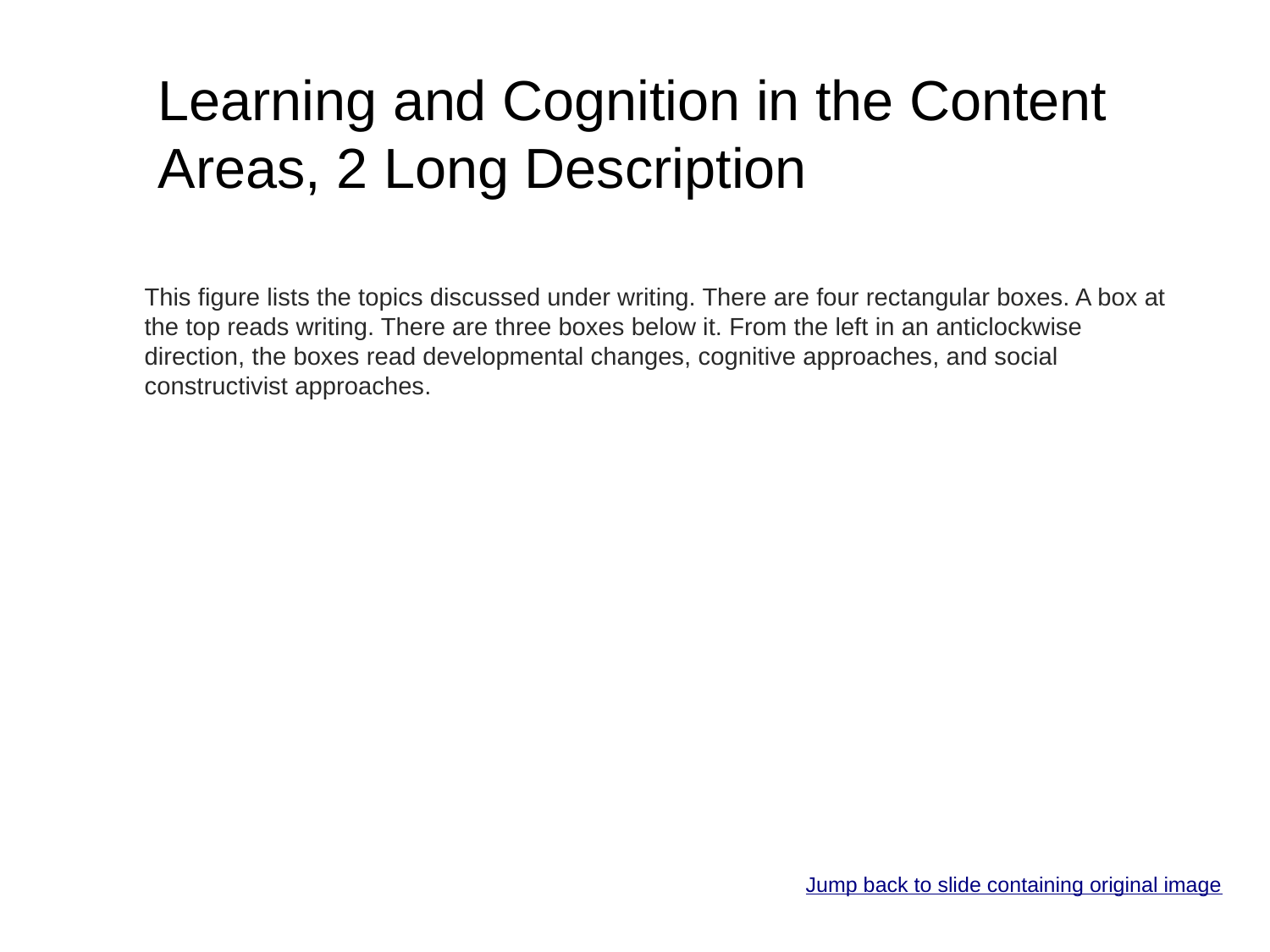

# Learning and Cognition in the Content Areas, 2 Long Description
This figure lists the topics discussed under writing. There are four rectangular boxes. A box at the top reads writing. There are three boxes below it. From the left in an anticlockwise direction, the boxes read developmental changes, cognitive approaches, and social constructivist approaches.
Jump back to slide containing original image